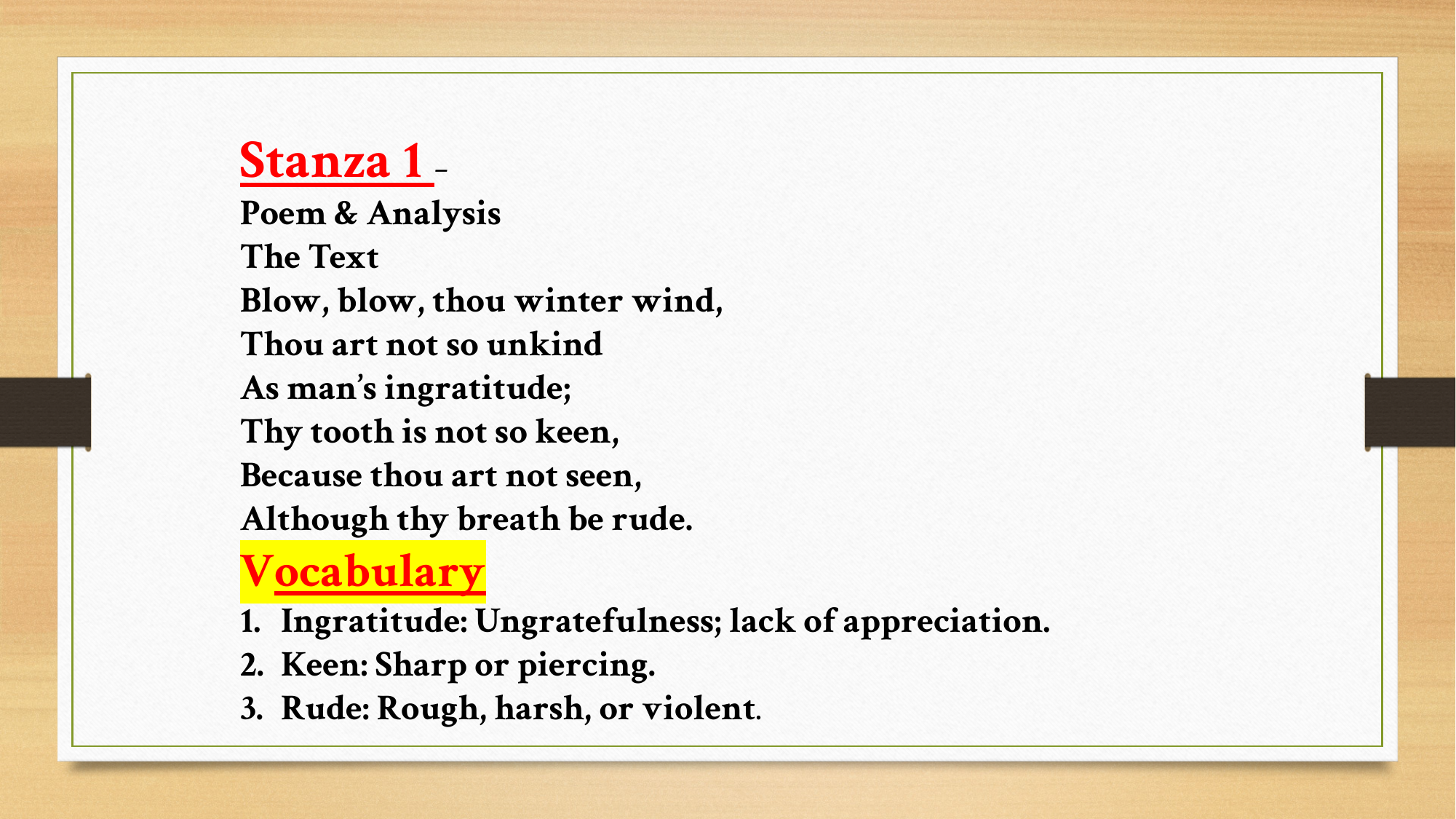

Stanza 1 –
Poem & Analysis
The Text
Blow, blow, thou winter wind,
Thou art not so unkind
As man’s ingratitude;
Thy tooth is not so keen,
Because thou art not seen,
Although thy breath be rude.
Vocabulary
Ingratitude: Ungratefulness; lack of appreciation.
Keen: Sharp or piercing.
Rude: Rough, harsh, or violent.